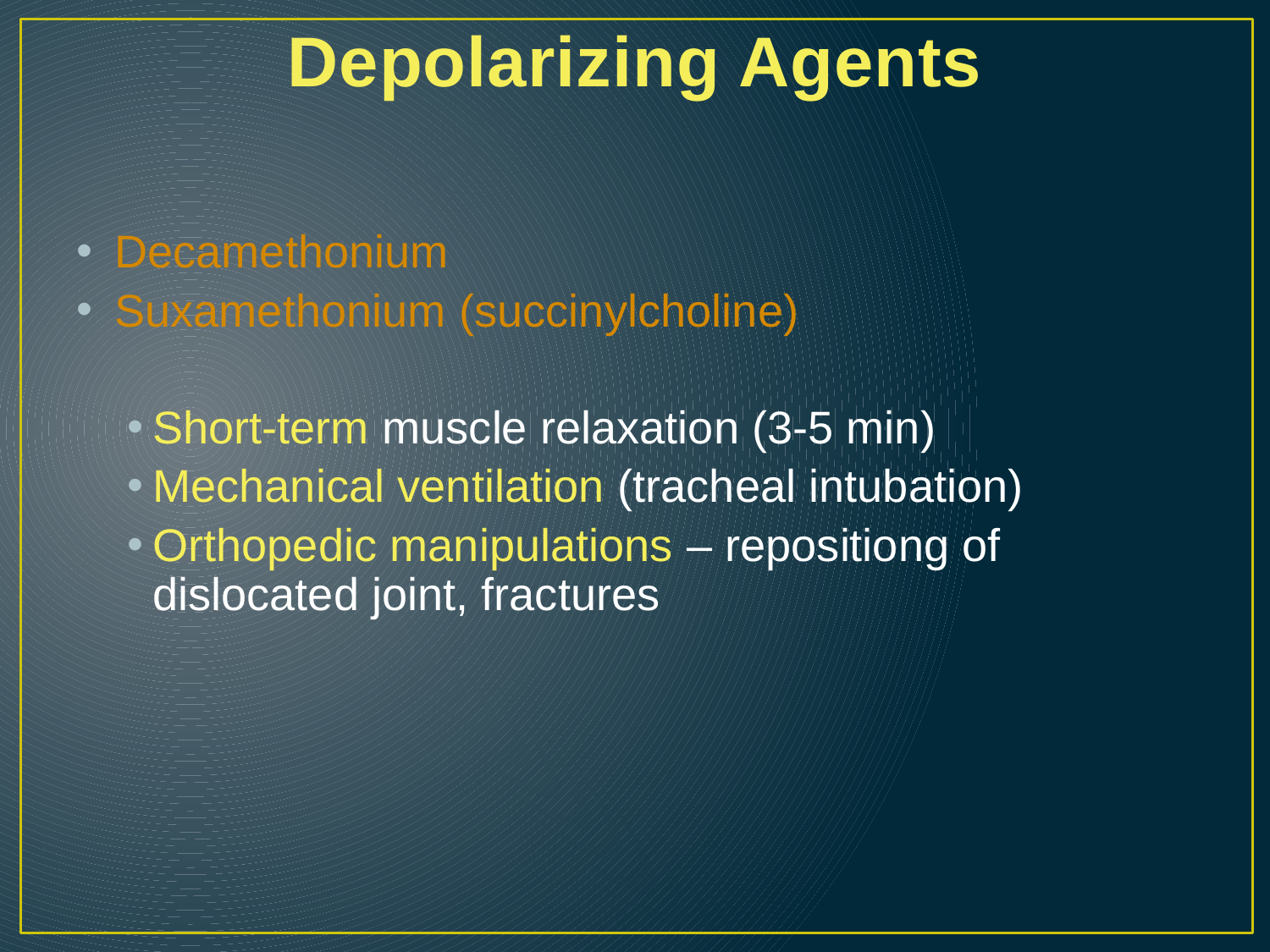

Depolarizing Agents
Decamethonium
Suxamethonium (succinylcholine)

Short-term muscle relaxation (3-5 min)
Mechanical ventilation (tracheal intubation)
Orthopedic manipulations – repositiong of dislocated joint, fractures